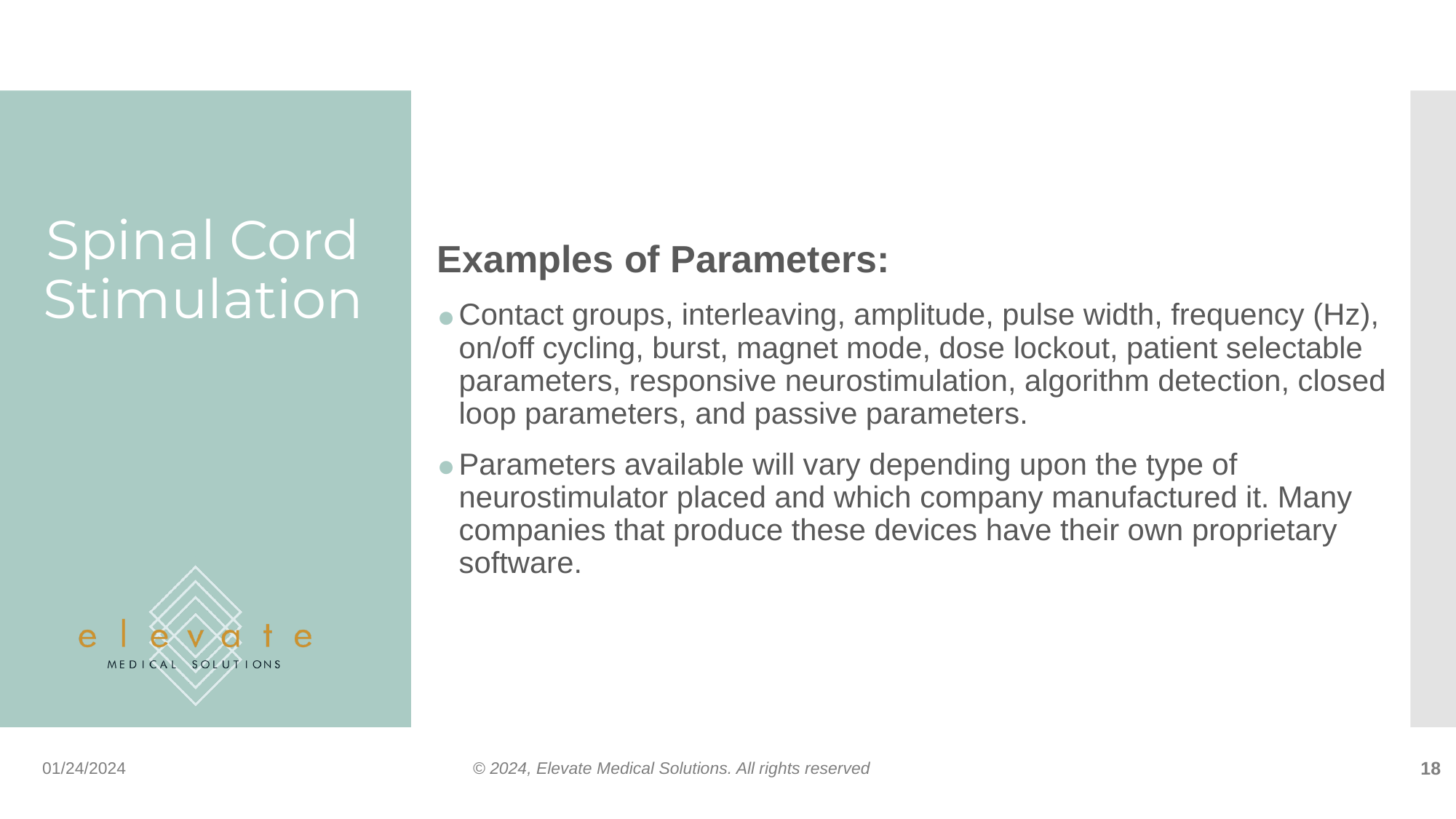

Examples of Parameters:
Contact groups, interleaving, amplitude, pulse width, frequency (Hz), on/off cycling, burst, magnet mode, dose lockout, patient selectable parameters, responsive neurostimulation, algorithm detection, closed loop parameters, and passive parameters.
Parameters available will vary depending upon the type of neurostimulator placed and which company manufactured it. Many companies that produce these devices have their own proprietary software.
# Spinal Cord Stimulation
01/24/2024
© 2024, Elevate Medical Solutions. All rights reserved
18